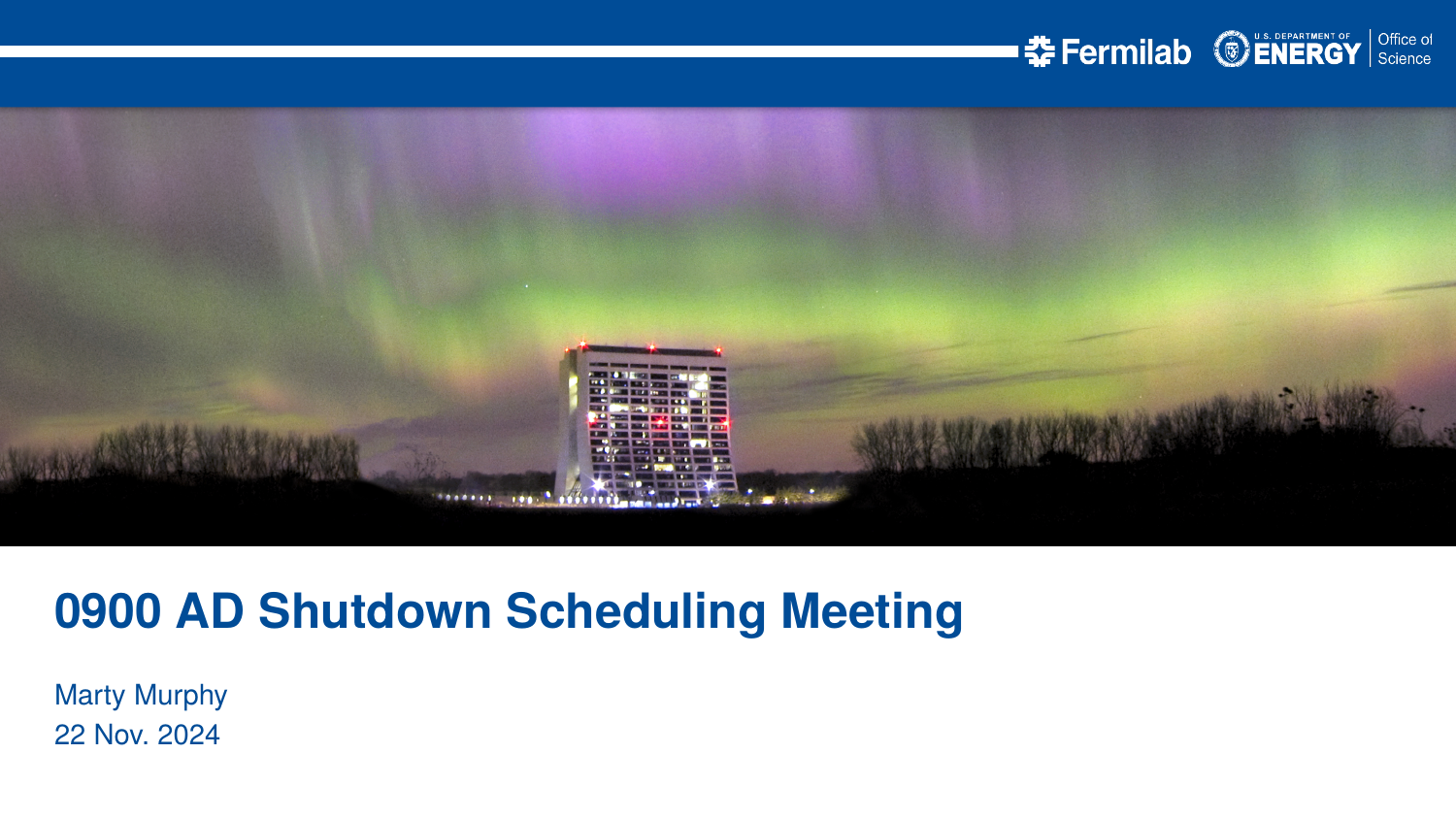

0900 AD Shutdown Scheduling Meeting
Marty Murphy
22 Nov. 2024